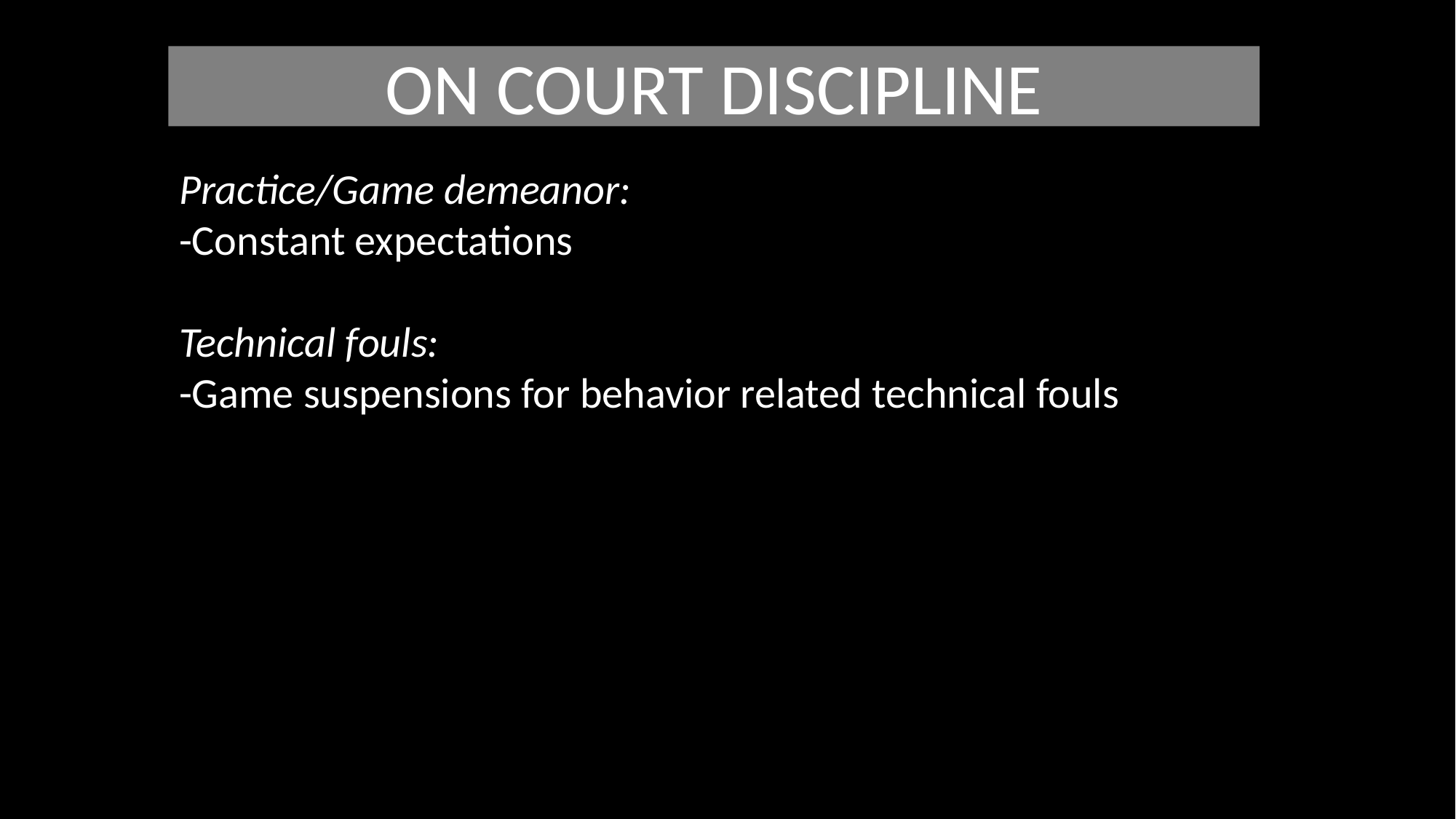

ON COURT DISCIPLINE
Practice/Game demeanor:
-Constant expectations

Technical fouls:
-Game suspensions for behavior related technical fouls

#